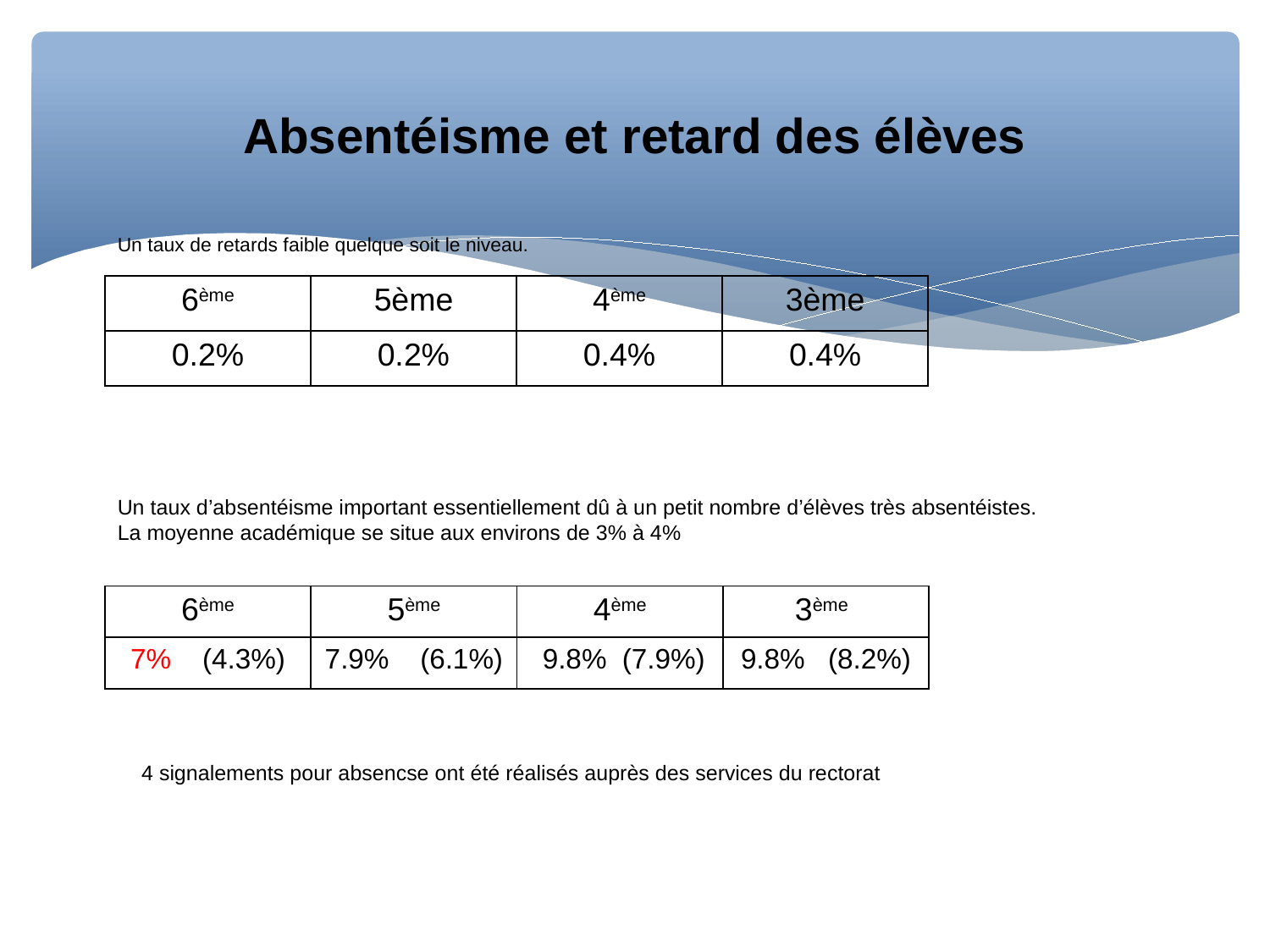

Absentéisme et retard des élèves
Un taux de retards faible quelque soit le niveau.
| 6ème | 5ème | 4ème | 3ème |
| --- | --- | --- | --- |
| 0.2% | 0.2% | 0.4% | 0.4% |
Un taux d’absentéisme important essentiellement dû à un petit nombre d’élèves très absentéistes.
La moyenne académique se situe aux environs de 3% à 4%
| 6ème | 5ème | 4ème | 3ème |
| --- | --- | --- | --- |
| 7% (4.3%) | 7.9% (6.1%) | 9.8% (7.9%) | 9.8% (8.2%) |
4 signalements pour absencse ont été réalisés auprès des services du rectorat